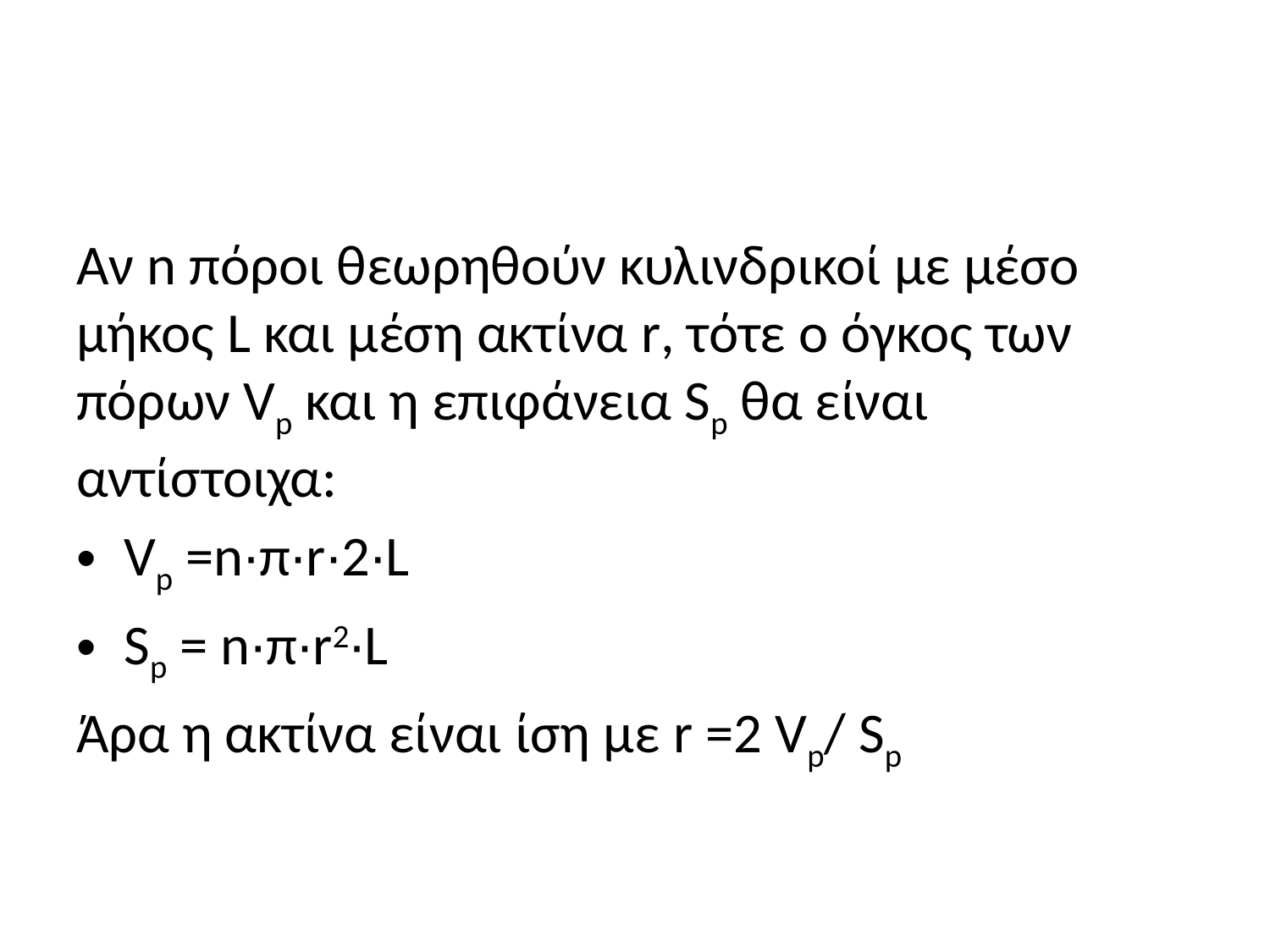

#
Αν n πόροι θεωρηθούν κυλινδρικοί με μέσο μήκος L και μέση ακτίνα r, τότε ο όγκος των πόρων Vp και η επιφάνεια Sp θα είναι αντίστοιχα:
Vp =n∙π∙r∙2∙L
Sp = n∙π∙r2∙L
Άρα η ακτίνα είναι ίση με r =2 Vp/ Sp